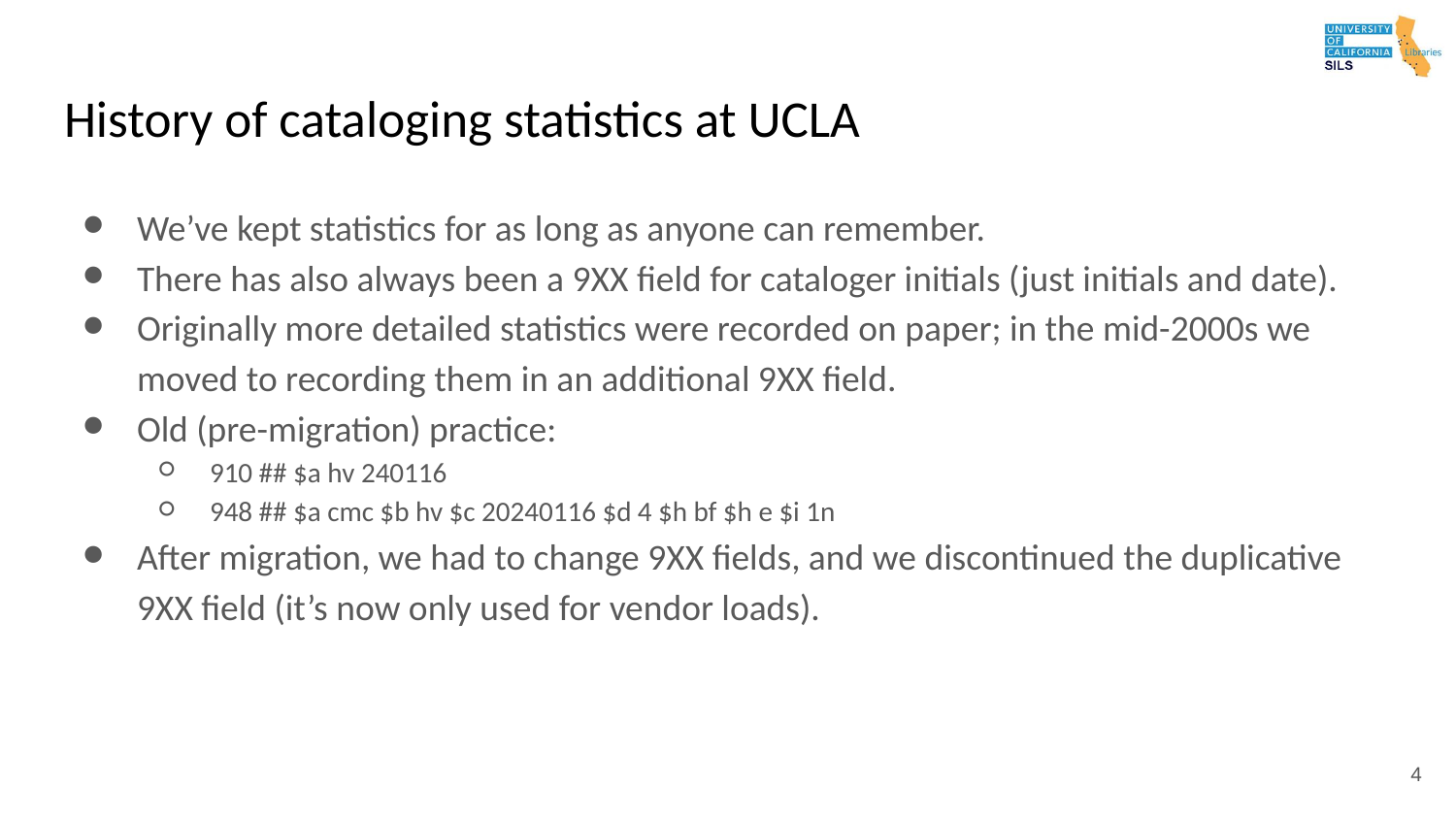

# History of cataloging statistics at UCLA
We’ve kept statistics for as long as anyone can remember.
There has also always been a 9XX field for cataloger initials (just initials and date).
Originally more detailed statistics were recorded on paper; in the mid-2000s we moved to recording them in an additional 9XX field.
Old (pre-migration) practice:
910 ## $a hv 240116
948 ## $a cmc $b hv $c 20240116 $d 4 $h bf $h e $i 1n
After migration, we had to change 9XX fields, and we discontinued the duplicative 9XX field (it’s now only used for vendor loads).

4